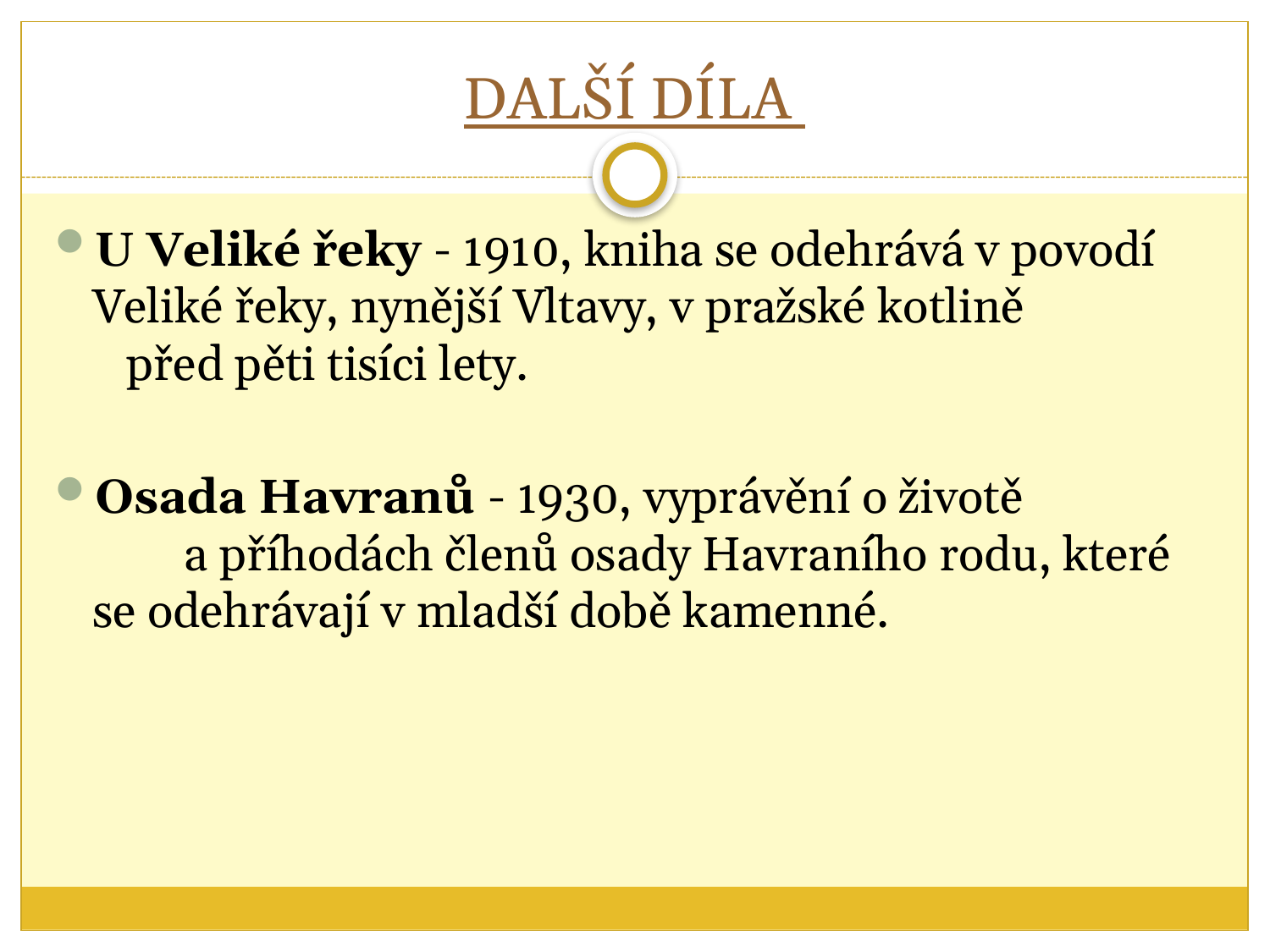

# DALŠÍ DÍLA
U Veliké řeky - 1910, kniha se odehrává v povodí Veliké řeky, nynější Vltavy, v pražské kotlině                    před pěti tisíci lety.

Osada Havranů - 1930, vyprávění o životě                         a příhodách členů osady Havraního rodu, které se odehrávají v mladší době kamenné.